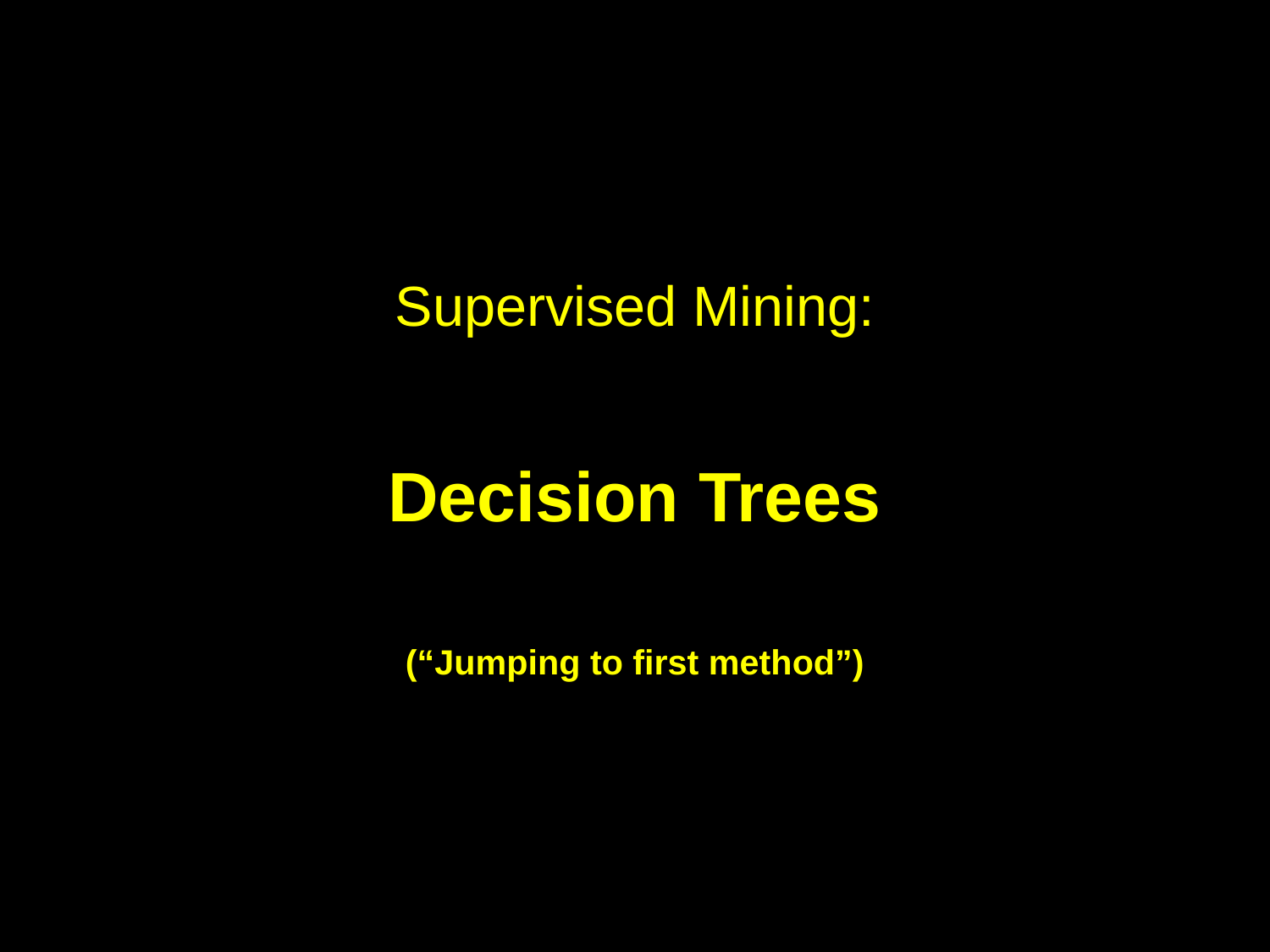

# Supervised Mining:
Decision Trees

(“Jumping to first method”)